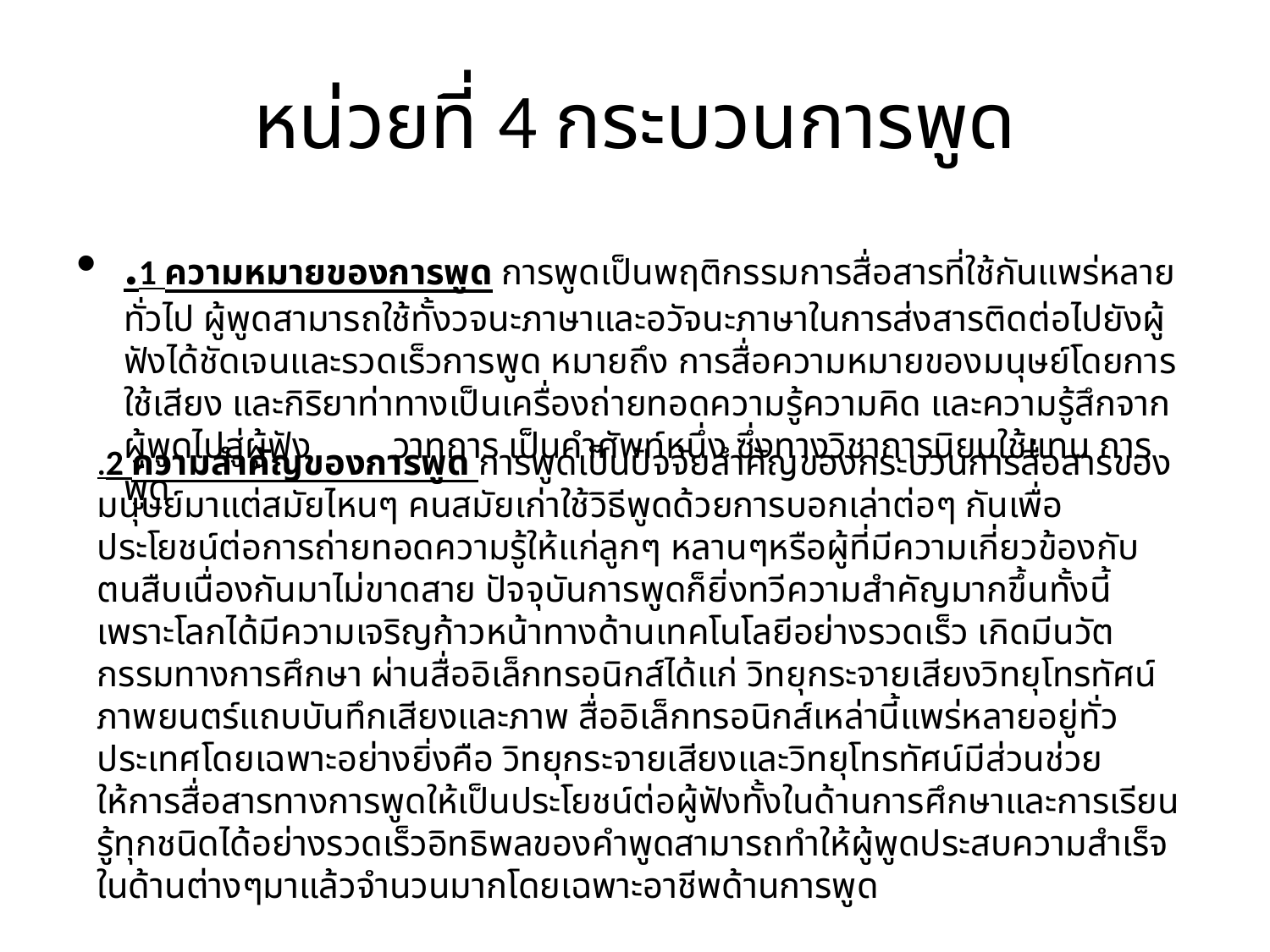

# หน่วยที่ 4 กระบวนการพูด
.1 ความหมายของการพูด การพูดเป็นพฤติกรรมการสื่อสารที่ใช้กันแพร่หลายทั่วไป ผู้พูดสามารถใช้ทั้งวจนะภาษาและอวัจนะภาษาในการส่งสารติดต่อไปยังผู้ฟังได้ชัดเจนและรวดเร็วการพูด หมายถึง การสื่อความหมายของมนุษย์โดยการใช้เสียง และกิริยาท่าทางเป็นเครื่องถ่ายทอดความรู้ความคิด และความรู้สึกจากผู้พูดไปสู่ผู้ฟัง         วาทการ เป็นคำศัพท์หนึ่ง ซึ่งทางวิชาการนิยมใช้แทน การพูด
.2 ความสำคัญของการพูด การพูดเป็นปัจจัยสำคัญของกระบวนการสื่อสารของมนุษย์มาแต่สมัยไหนๆ คนสมัยเก่าใช้วิธีพูดด้วยการบอกเล่าต่อๆ กันเพื่อประโยชน์ต่อการถ่ายทอดความรู้ให้แก่ลูกๆ หลานๆหรือผู้ที่มีความเกี่ยวข้องกับตนสืบเนื่องกันมาไม่ขาดสาย ปัจจุบันการพูดก็ยิ่งทวีความสำคัญมากขึ้นทั้งนี้เพราะโลกได้มีความเจริญก้าวหน้าทางด้านเทคโนโลยีอย่างรวดเร็ว เกิดมีนวัตกรรมทางการศึกษา ผ่านสื่ออิเล็กทรอนิกส์ได้แก่ วิทยุกระจายเสียงวิทยุโทรทัศน์ภาพยนตร์แถบบันทึกเสียงและภาพ สื่ออิเล็กทรอนิกส์เหล่านี้แพร่หลายอยู่ทั่วประเทศโดยเฉพาะอย่างยิ่งคือ วิทยุกระจายเสียงและวิทยุโทรทัศน์มีส่วนช่วยให้การสื่อสารทางการพูดให้เป็นประโยชน์ต่อผู้ฟังทั้งในด้านการศึกษาและการเรียนรู้ทุกชนิดได้อย่างรวดเร็วอิทธิพลของคำพูดสามารถทำให้ผู้พูดประสบความสำเร็จในด้านต่างๆมาแล้วจำนวนมากโดยเฉพาะอาชีพด้านการพูด